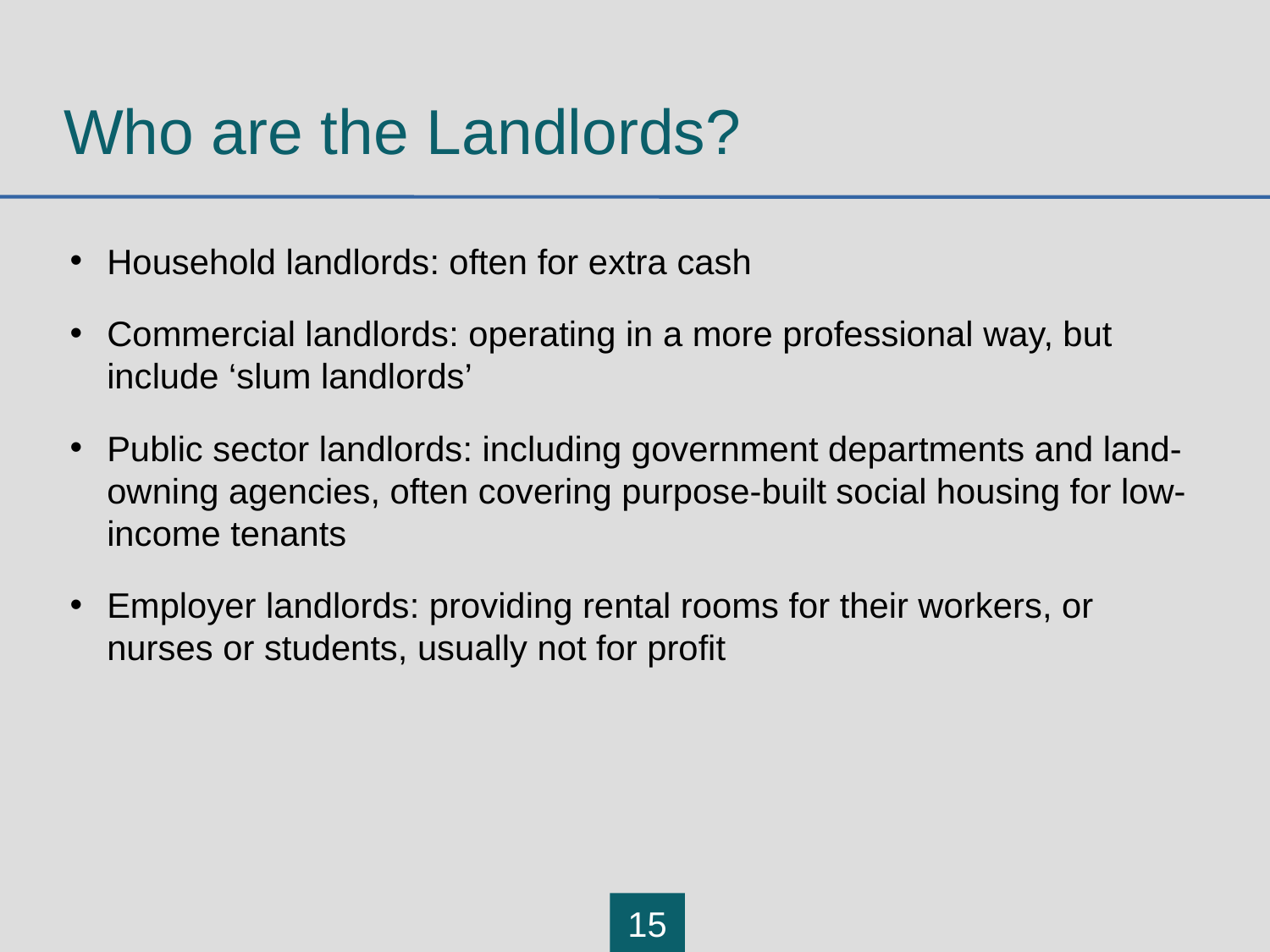

# Who are the Landlords?
Household landlords: often for extra cash
Commercial landlords: operating in a more professional way, but include ‘slum landlords’
Public sector landlords: including government departments and land-owning agencies, often covering purpose-built social housing for low-income tenants
Employer landlords: providing rental rooms for their workers, or nurses or students, usually not for profit
15